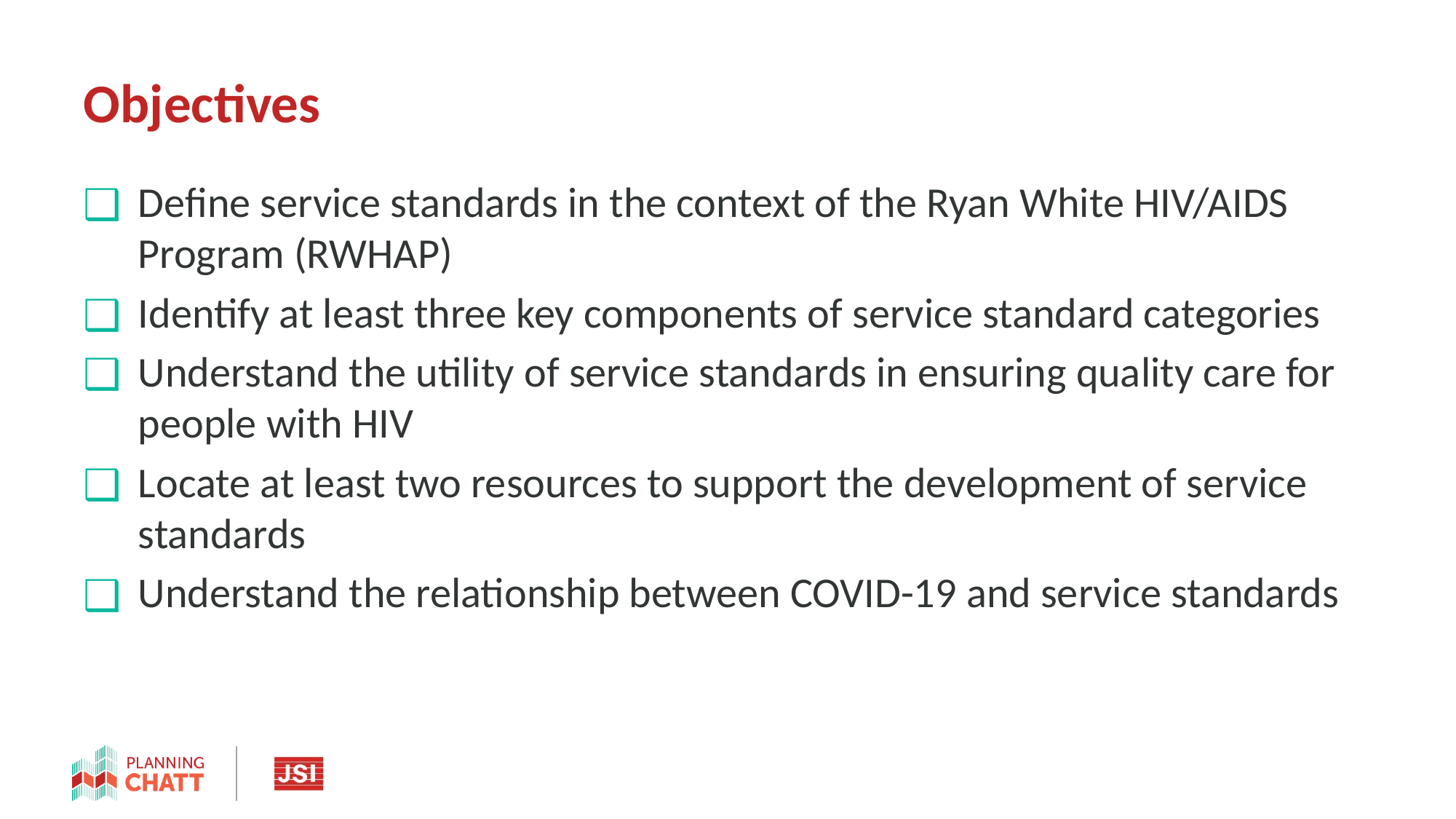

# Objectives
Define service standards in the context of the Ryan White HIV/AIDS Program (RWHAP)
Identify at least three key components of service standard categories
Understand the utility of service standards in ensuring quality care for people with HIV
Locate at least two resources to support the development of service standards
Understand the relationship between COVID-19 and service standards